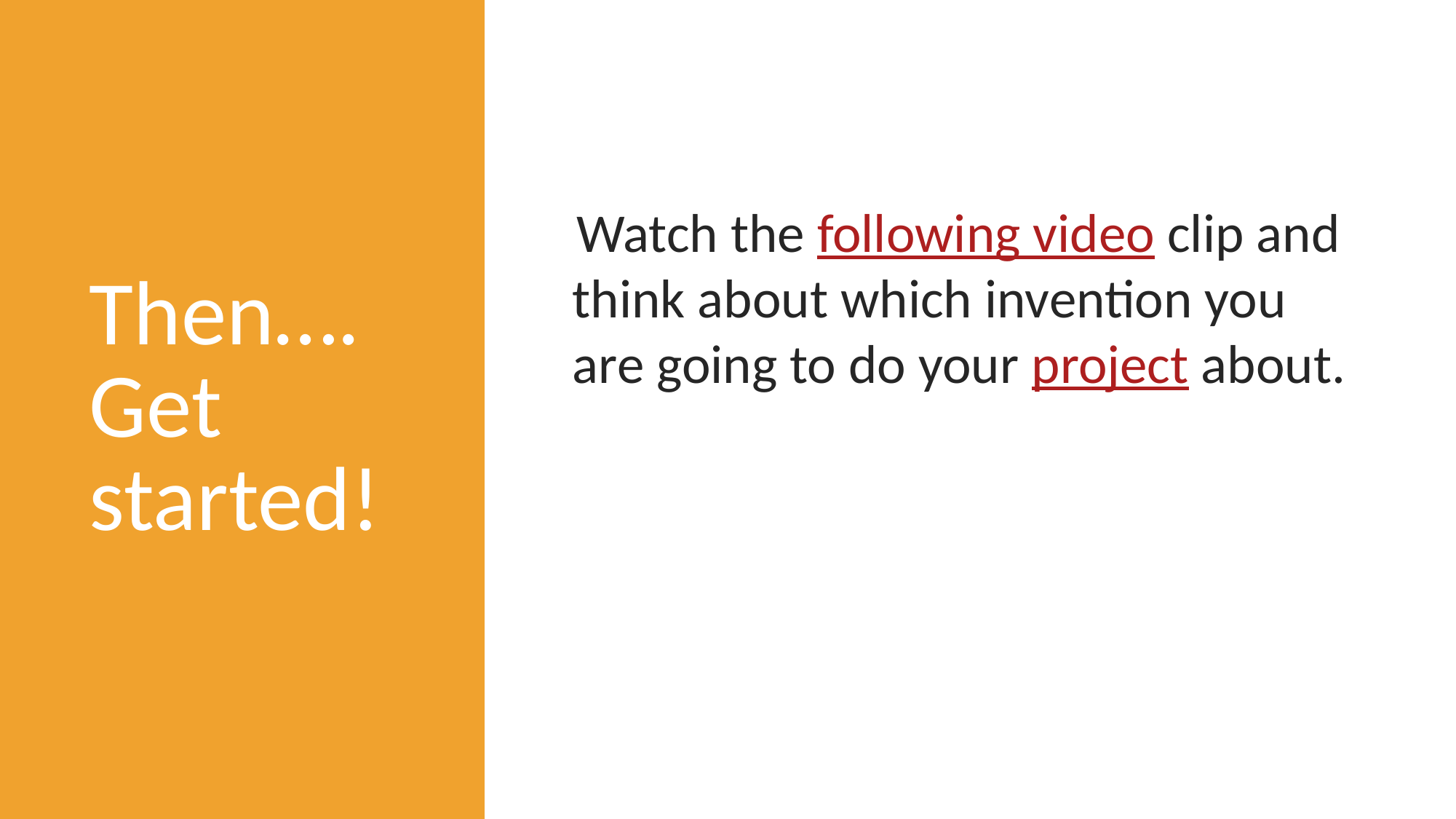

# Then…. Get started!
Watch the following video clip and think about which invention you are going to do your project about.